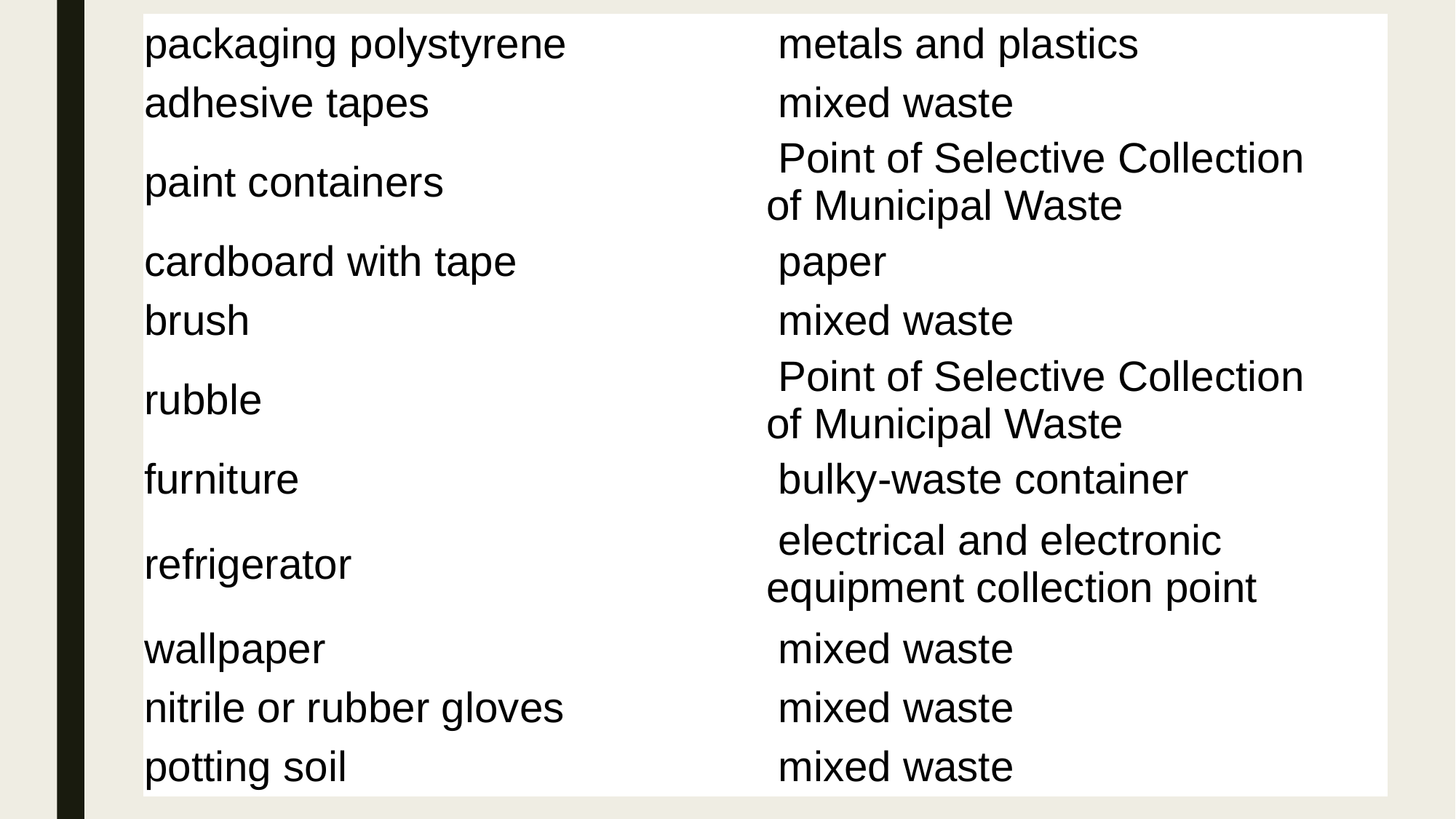

| packaging polystyrene | metals and plastics |
| --- | --- |
| adhesive tapes | mixed waste |
| paint containers | Point of Selective Collection of Municipal Waste |
| cardboard with tape | paper |
| brush | mixed waste |
| rubble | Point of Selective Collection of Municipal Waste |
| furniture | bulky-waste container |
| refrigerator | electrical and electronic equipment collection point |
| wallpaper | mixed waste |
| nitrile or rubber gloves | mixed waste |
| potting soil | mixed waste |
#